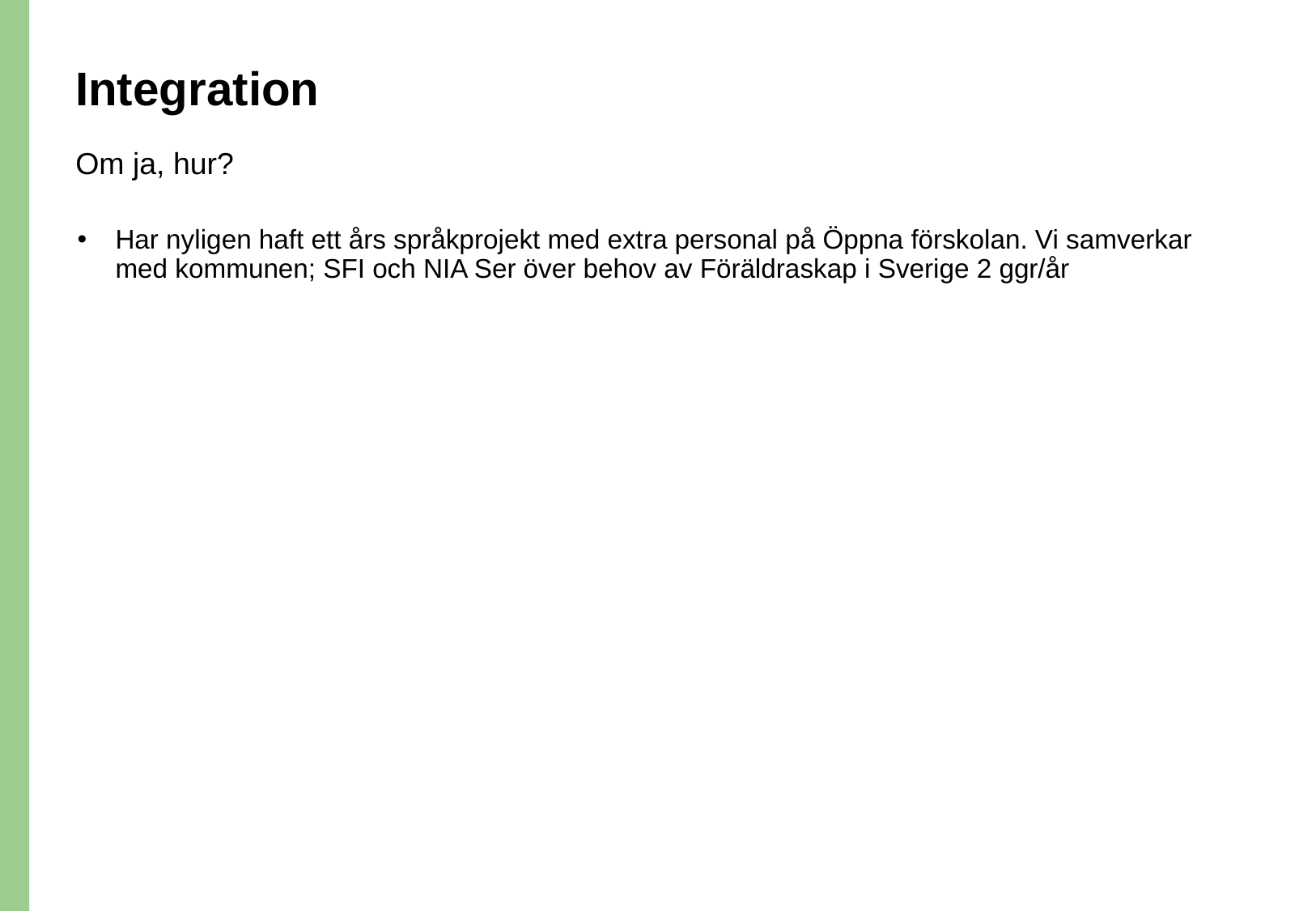

# Integration
Om ja, hur?

Har nyligen haft ett års språkprojekt med extra personal på Öppna förskolan. Vi samverkar med kommunen; SFI och NIA Ser över behov av Föräldraskap i Sverige 2 ggr/år